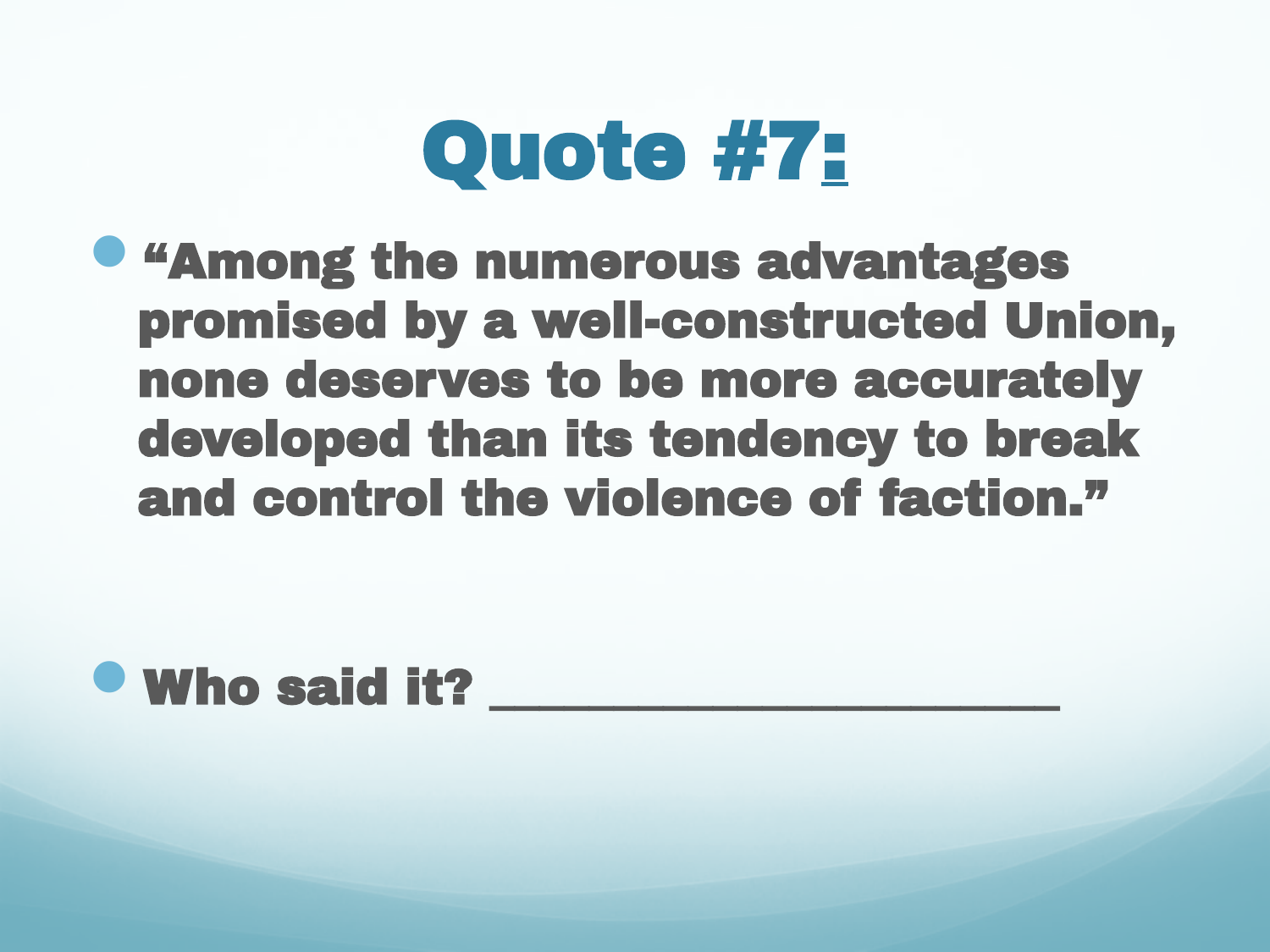

# Quote #7:
“Among the numerous advantages promised by a well-constructed Union, none deserves to be more accurately developed than its tendency to break and control the violence of faction.”

Who said it? _______________________